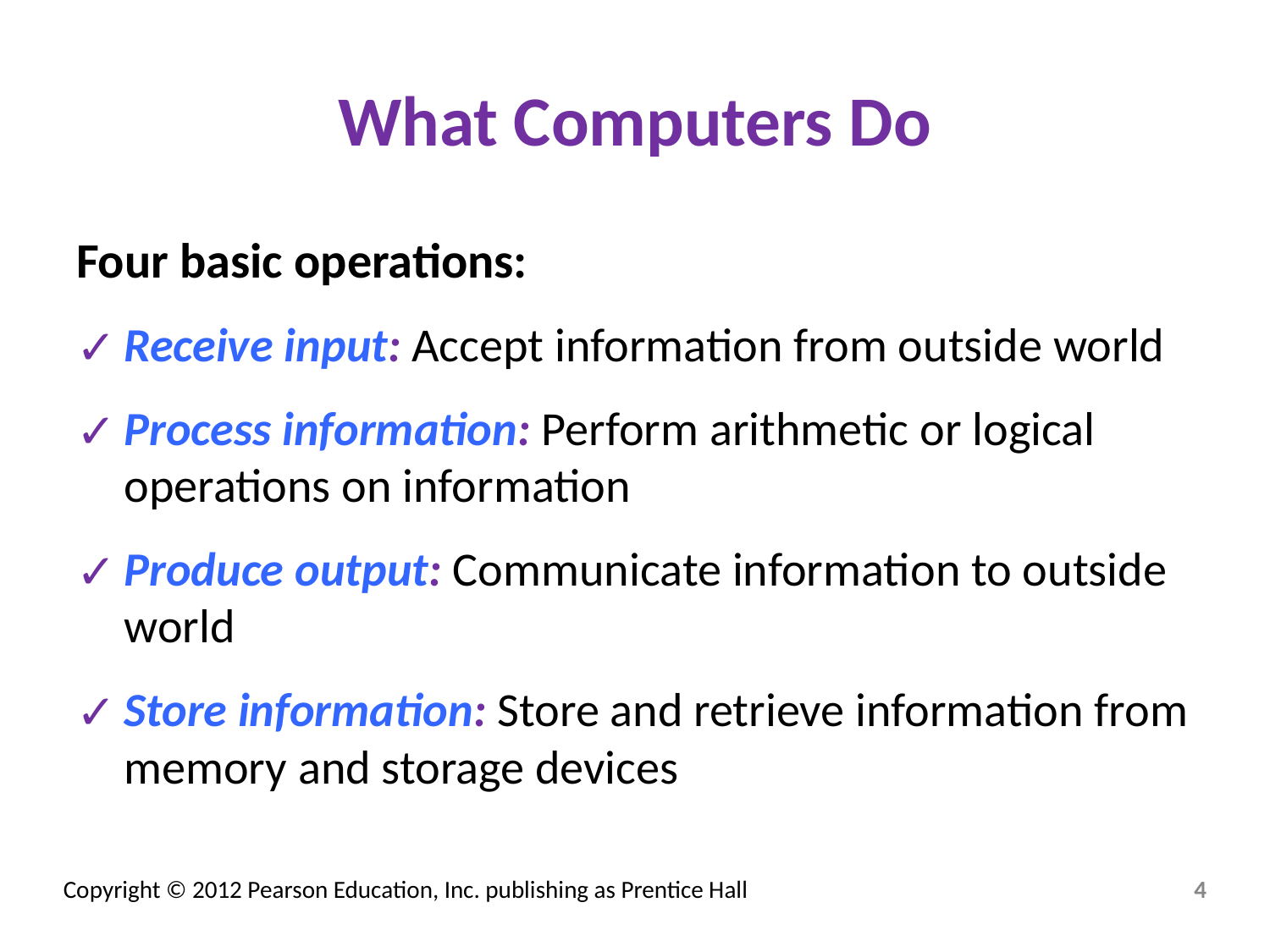

# What Computers Do
Four basic operations:
Receive input: Accept information from outside world
Process information: Perform arithmetic or logical operations on information
Produce output: Communicate information to outside world
Store information: Store and retrieve information from memory and storage devices
4